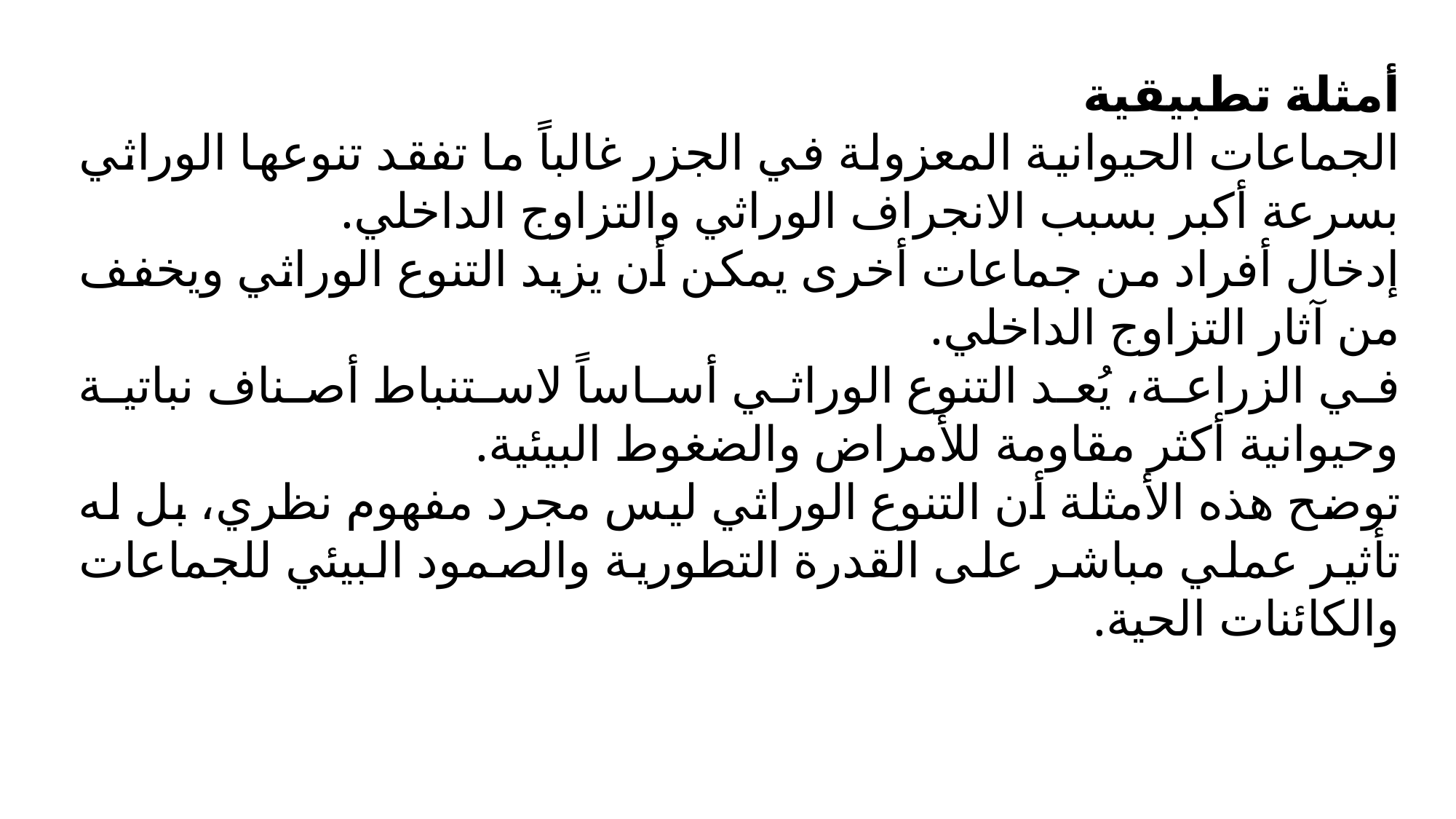

أمثلة تطبيقية
الجماعات الحيوانية المعزولة في الجزر غالباً ما تفقد تنوعها الوراثي بسرعة أكبر بسبب الانجراف الوراثي والتزاوج الداخلي.
إدخال أفراد من جماعات أخرى يمكن أن يزيد التنوع الوراثي ويخفف من آثار التزاوج الداخلي.
في الزراعة، يُعد التنوع الوراثي أساساً لاستنباط أصناف نباتية وحيوانية أكثر مقاومة للأمراض والضغوط البيئية.
توضح هذه الأمثلة أن التنوع الوراثي ليس مجرد مفهوم نظري، بل له تأثير عملي مباشر على القدرة التطورية والصمود البيئي للجماعات والكائنات الحية.